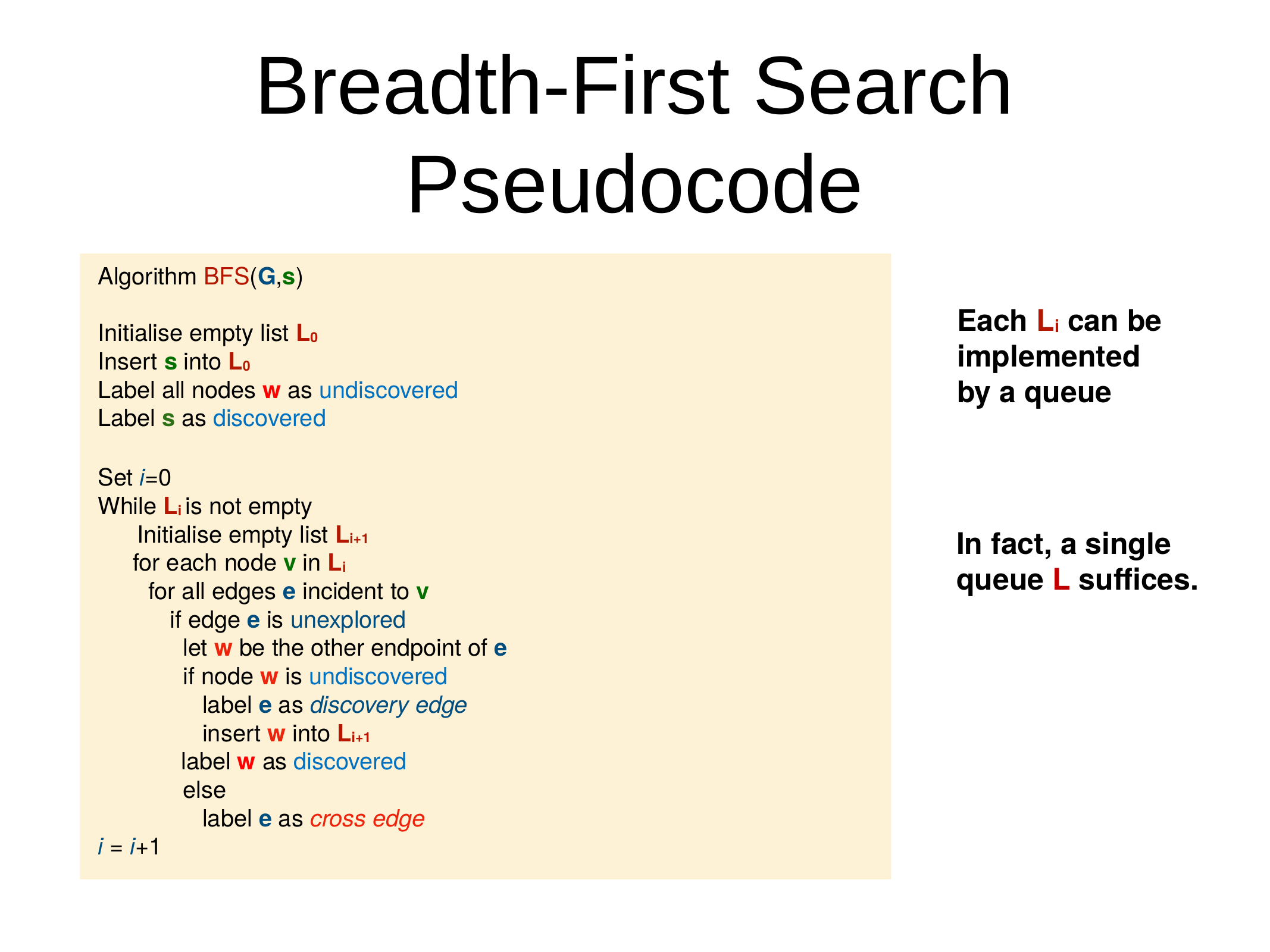

# Breadth-First Search Pseudocode

Algorithm BFS(G,s)
Initialise empty list L0
Insert s into L0
Label all nodes w as undiscovered
Label s as discovered
Set i=0
While Li is not empty
      Initialise empty list Li+1
         for each node v in Li
             for all edges e incident to v
           if edge e is unexplored
             let w be the other endpoint of e
             if node w is undiscovered
                label e as discovery edge
                insert w into Li+1
			 label w as discovered
             else
                label e as cross edge
i = i+1
Each Li can be
implemented
by a queue
In fact, a single
queue L suffices.